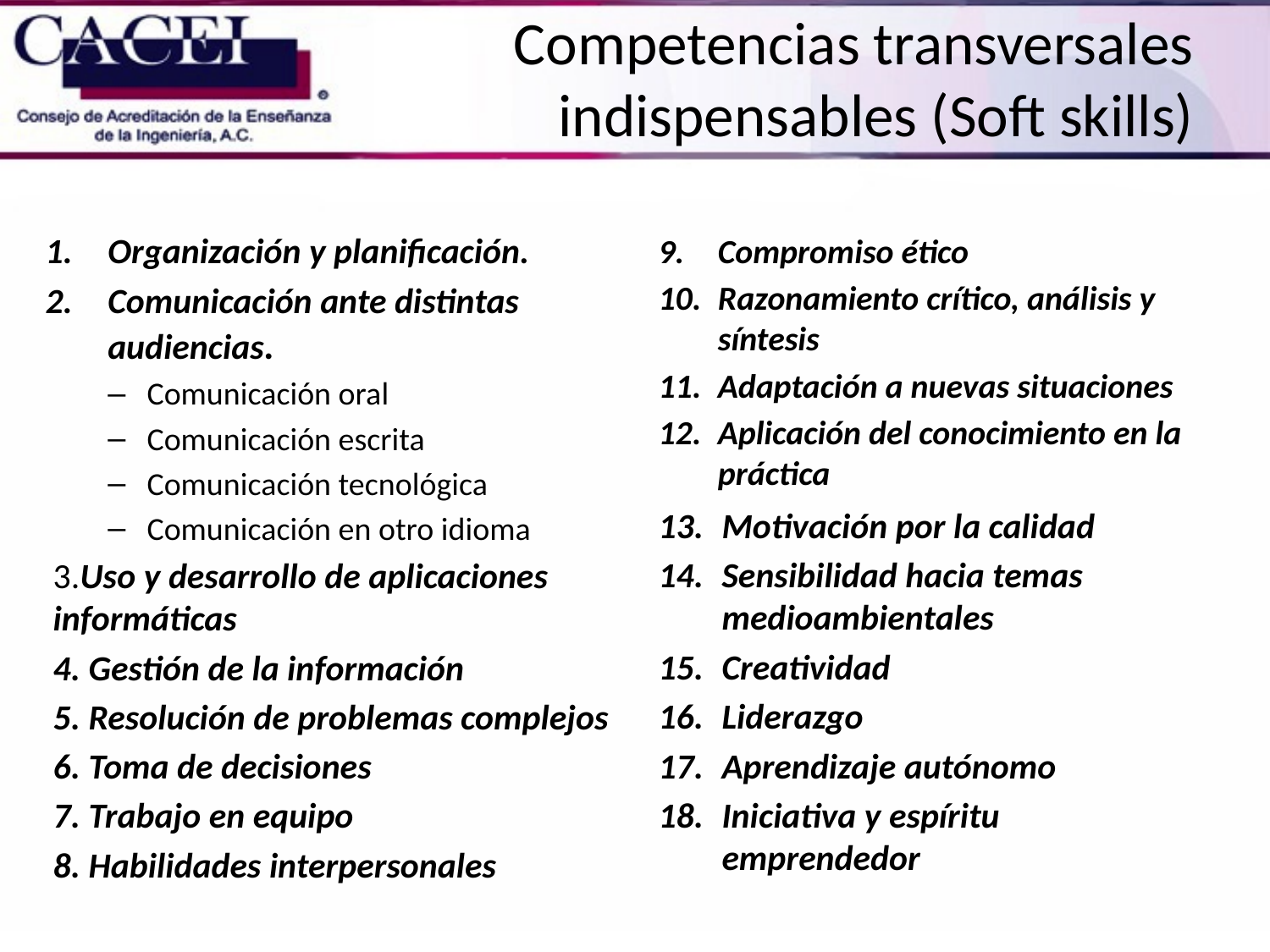

# Competencias transversales indispensables (Soft skills)
Organización y planificación.
Comunicación ante distintas audiencias.
Comunicación oral
Comunicación escrita
Comunicación tecnológica
Comunicación en otro idioma
3.Uso y desarrollo de aplicaciones informáticas
4. Gestión de la información
5. Resolución de problemas complejos
6. Toma de decisiones
7. Trabajo en equipo
8. Habilidades interpersonales
Compromiso ético
Razonamiento crítico, análisis y síntesis
Adaptación a nuevas situaciones
Aplicación del conocimiento en la práctica

Motivación por la calidad
Sensibilidad hacia temas medioambientales
Creatividad
Liderazgo
Aprendizaje autónomo
Iniciativa y espíritu emprendedor